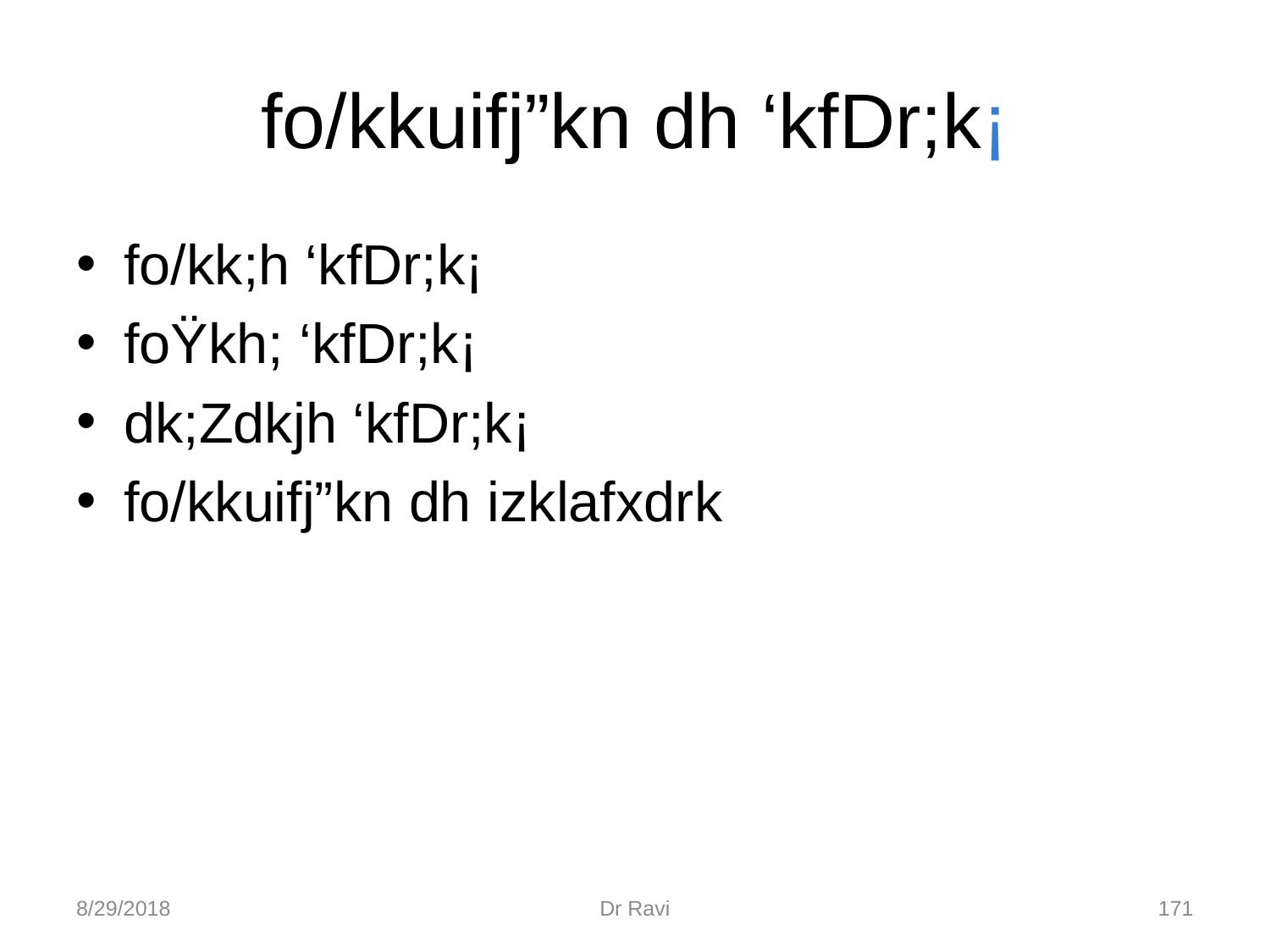

# fo/kkuifj”kn dh ‘kfDr;k¡
fo/kk;h ‘kfDr;k¡
foŸkh; ‘kfDr;k¡
dk;Zdkjh ‘kfDr;k¡
fo/kkuifj”kn dh izklafxdrk
8/29/2018
Dr Ravi
171